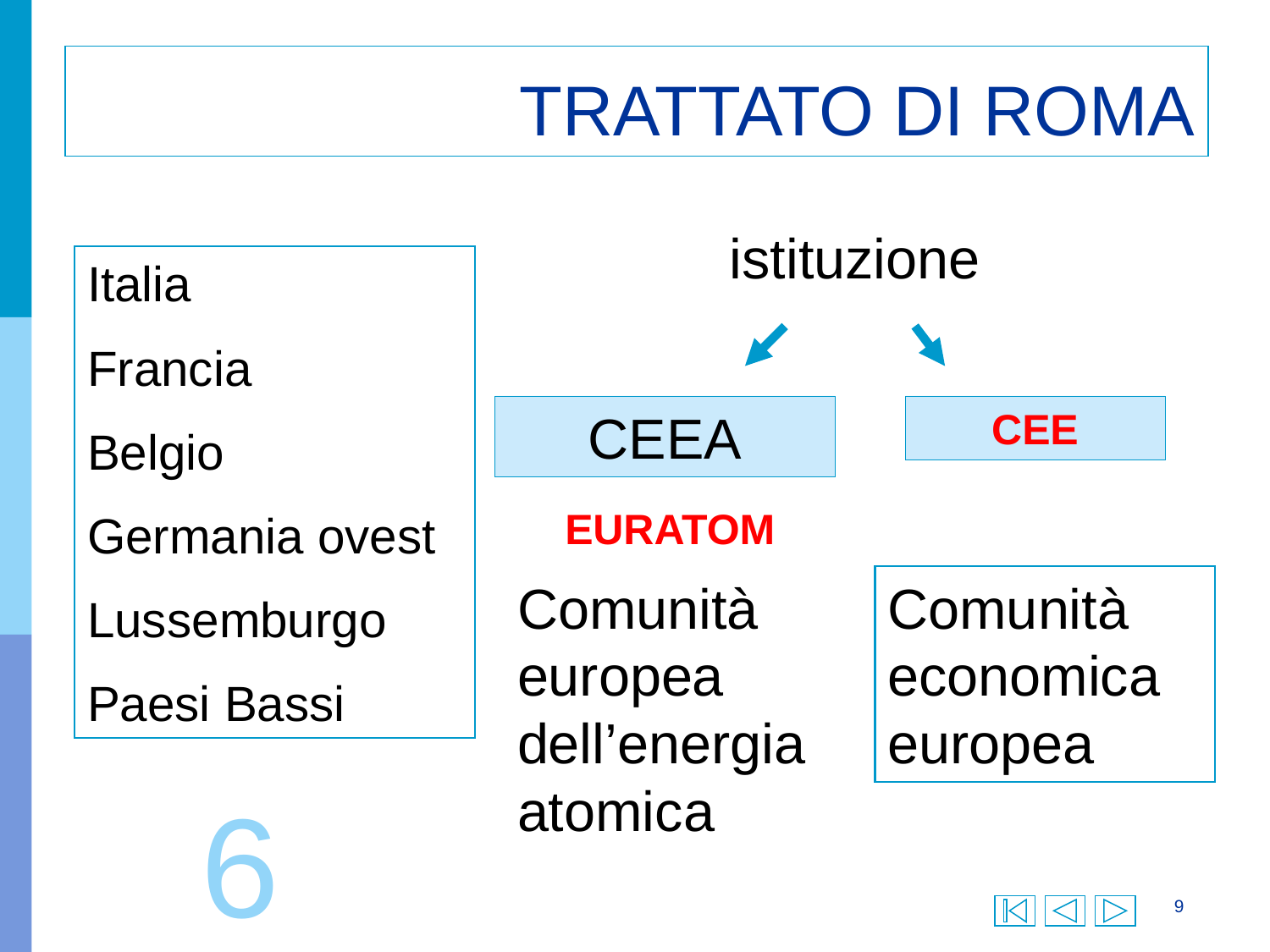

# TRATTATO DI ROMA
istituzione
Italia
Francia
Belgio
Germania ovest
Lussemburgo
Paesi Bassi

CEEA
CEE
EURATOM
Comunità europea dell’energia atomica
Comunità economica europea
6
9